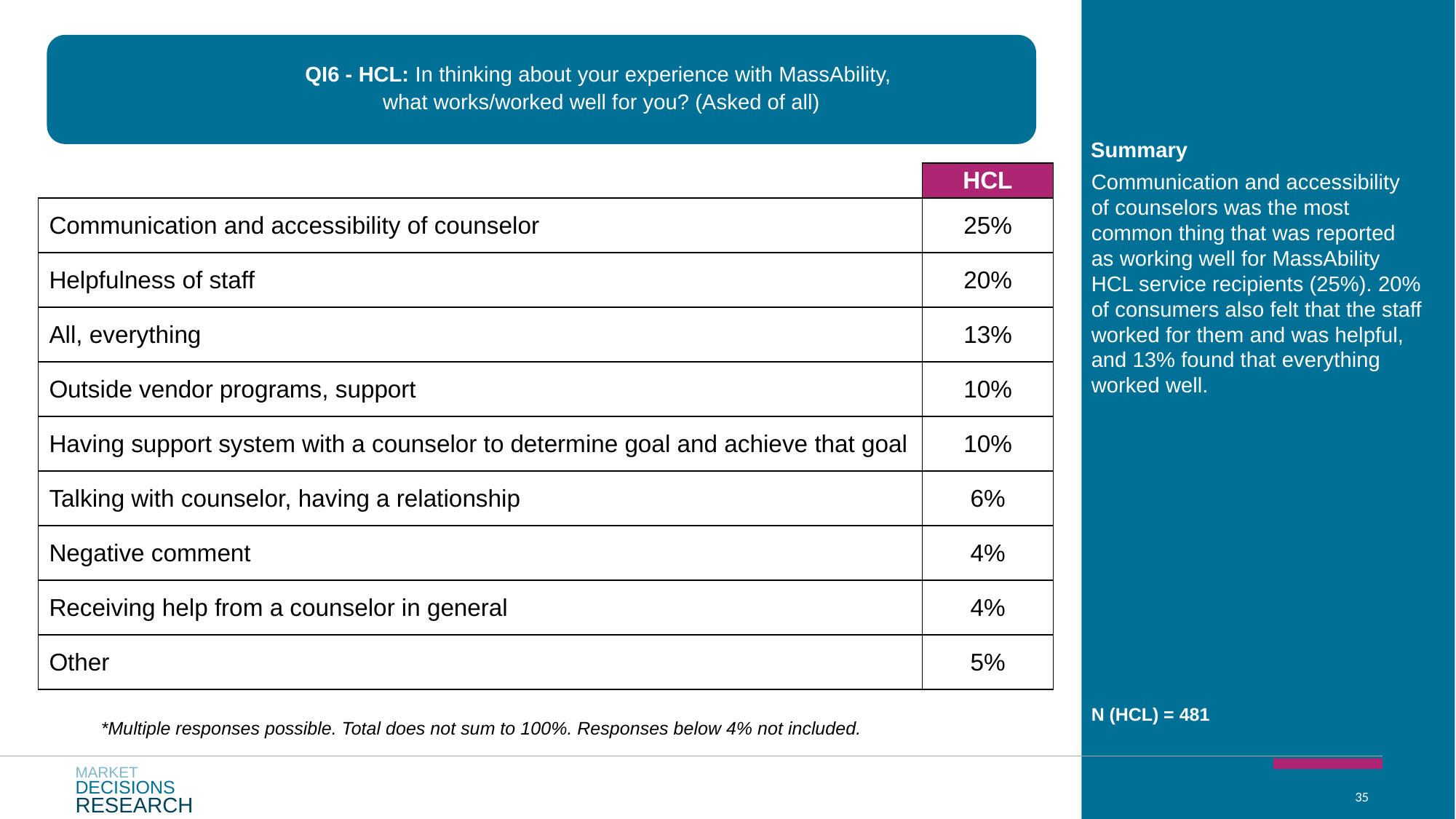

QI6 - HCL: In thinking about your experience with MassAbility,
what works/worked well for you? (Asked of all)
Summary
|  | HCL |
| --- | --- |
| Communication and accessibility of counselor | 25% |
| Helpfulness of staff | 20% |
| All, everything | 13% |
| Outside vendor programs, support | 10% |
| Having support system with a counselor to determine goal and achieve that goal | 10% |
| Talking with counselor, having a relationship | 6% |
| Negative comment | 4% |
| Receiving help from a counselor in general | 4% |
| Other | 5% |
Communication and accessibility of counselors was the most common thing that was reported as working well for MassAbility HCL service recipients (25%). 20% of consumers also felt that the staff worked for them and was helpful, and 13% found that everything worked well.

*Multiple responses possible. Total does not sum to 100%. Responses below 4% not included.
N (HCL) = 481
MARKET
DECISIONS
RESEARCH